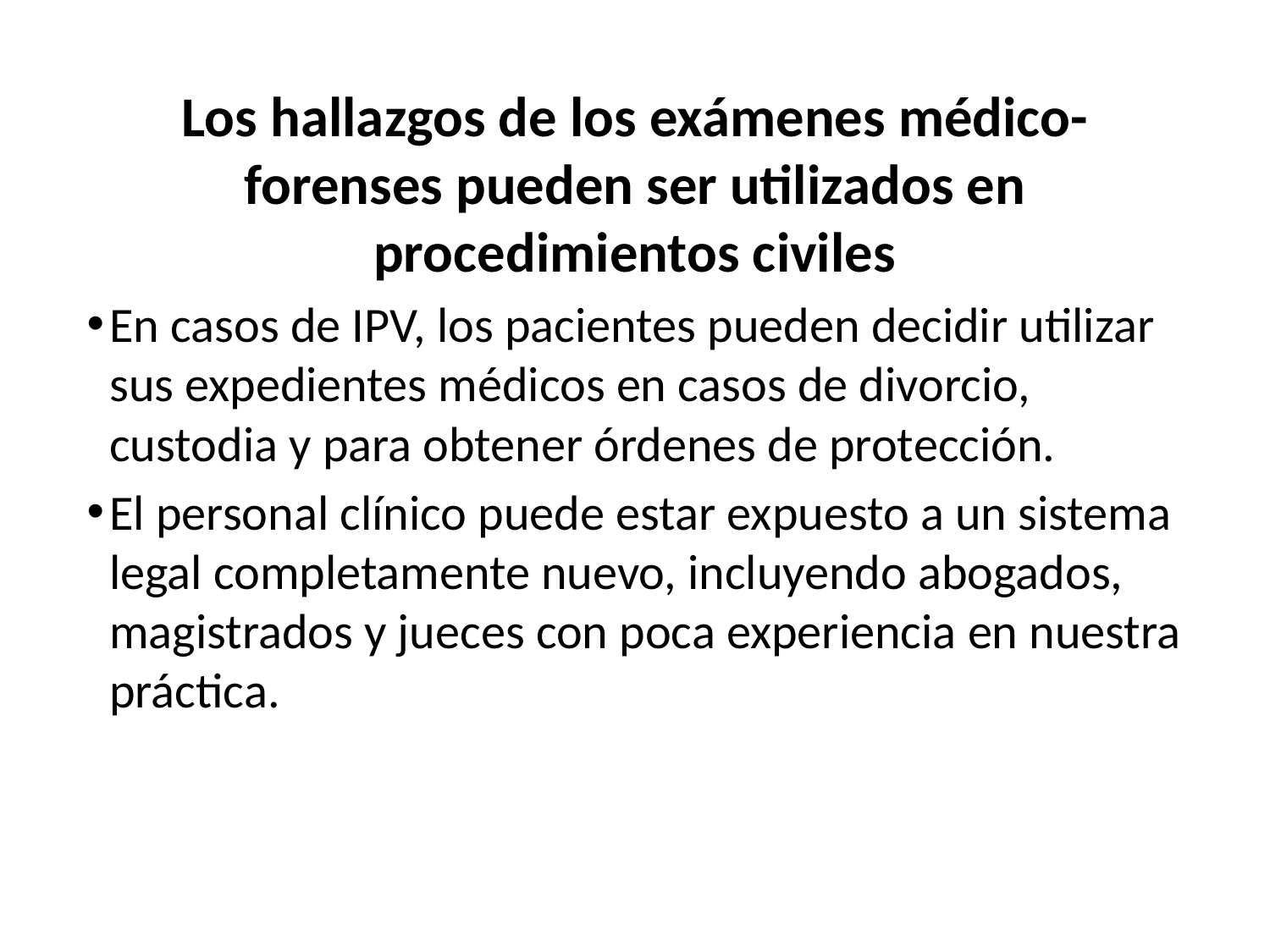

Los hallazgos de los exámenes médico-forenses pueden ser utilizados en procedimientos civiles
En casos de IPV, los pacientes pueden decidir utilizar sus expedientes médicos en casos de divorcio, custodia y para obtener órdenes de protección.
El personal clínico puede estar expuesto a un sistema legal completamente nuevo, incluyendo abogados, magistrados y jueces con poca experiencia en nuestra práctica.